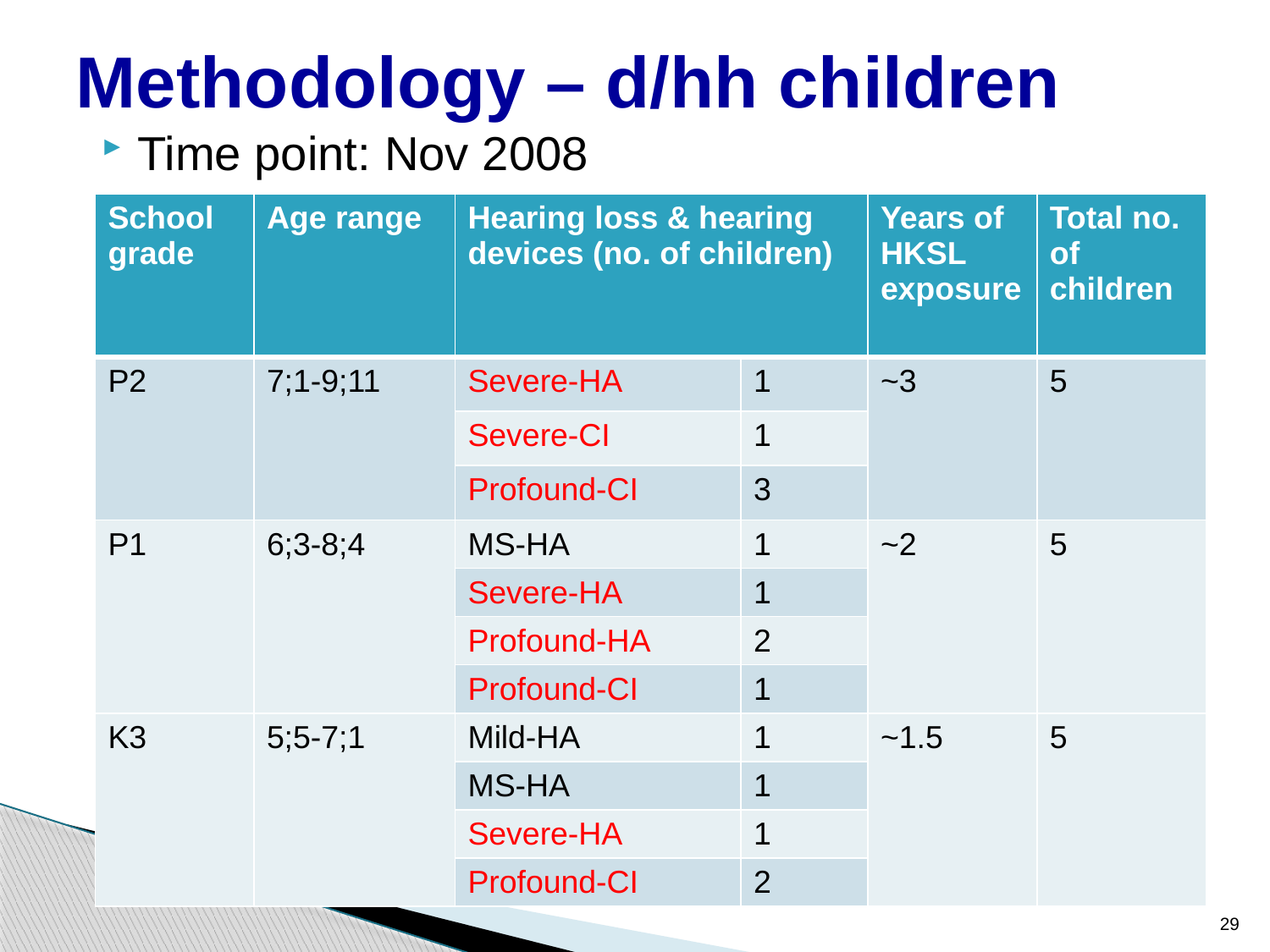

# Methodology – d/hh children
Time point: Nov 2008
| School grade | Age range | Hearing loss & hearing devices (no. of children) |  | Years of HKSL exposure | Total no. of children |
| --- | --- | --- | --- | --- | --- |
| P2 | 7;1-9;11 | Severe-HA | 1 | ~3 | 5 |
|  |  | Severe-CI | 1 |  |  |
|  |  | Profound-CI | 3 |  |  |
| P1 | 6;3-8;4 | MS-HA | 1 | ~2 | 5 |
|  |  | Severe-HA | 1 |  |  |
|  |  | Profound-HA | 2 |  |  |
|  |  | Profound-CI | 1 |  |  |
| K3 | 5;5-7;1 | Mild-HA | 1 | ~1.5 | 5 |
|  |  | MS-HA | 1 |  |  |
|  |  | Severe-HA | 1 |  |  |
|  |  | Profound-CI | 2 |  |  |
29